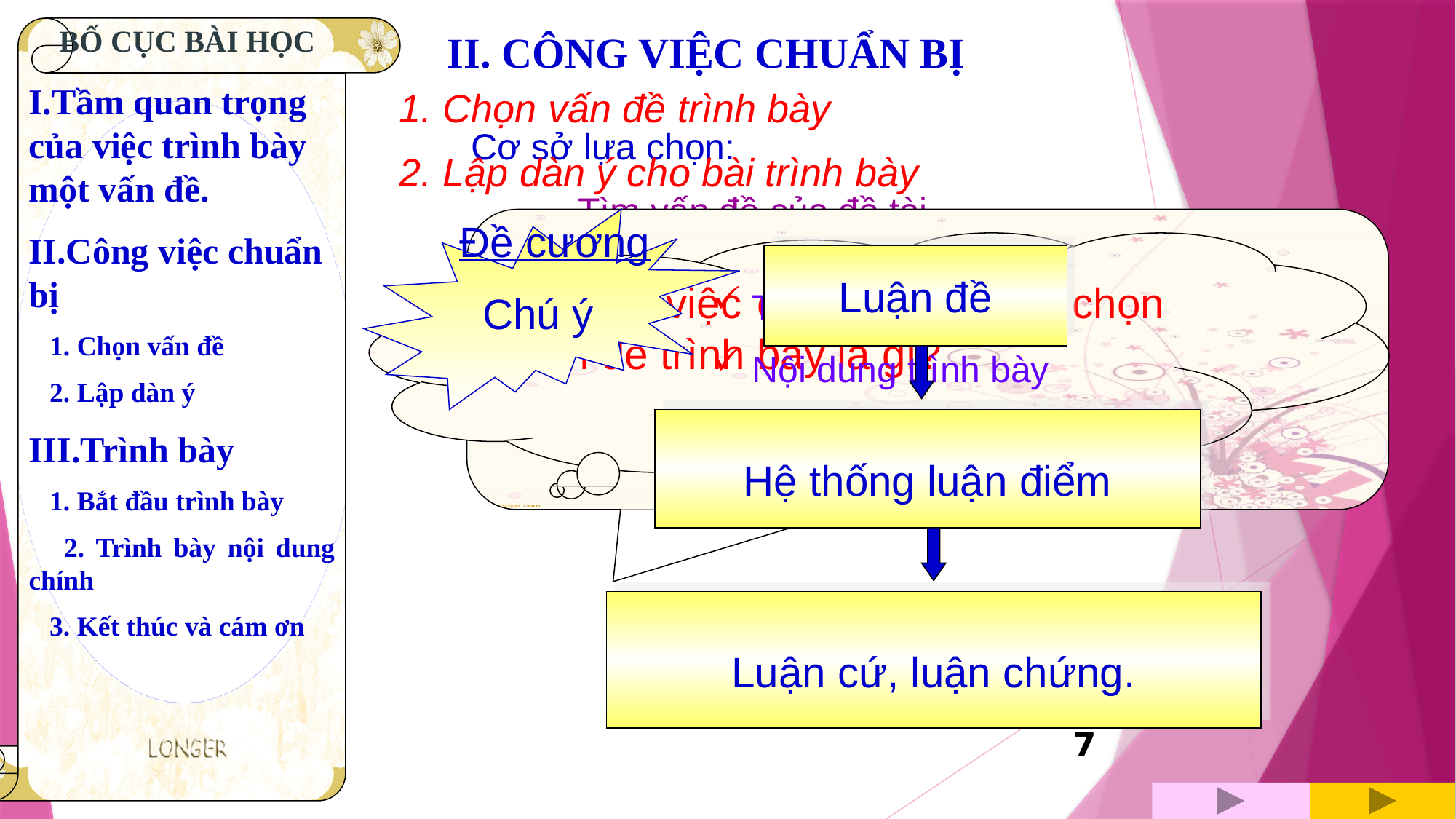

BỐ CỤC BÀI HỌC
I.Tầm quan trọng của việc trình bày một vấn đề.
II.Công việc chuẩn bị
   1. Chọn vấn đề
   2. Lập dàn ý
III.Trình bày
   1. Bắt đầu trình bày
   2. Trình bày nội dung chính
   3. Kết thúc và cám ơn

II. CÔNG VIỆC CHUẨN BỊ
1. Chọn vấn đề trình bày
Cơ sở lựa chọn:
2. Lập dàn ý cho bài trình bày
- Tìm vấn đề của đề tài.

Chú ý

Theo các bạn, khâu chuẩn bị đầu tiên cho việc trình bày một vấn đề là gì?
Đề cương
Những việc cần làm khi lựa chọn vấn đề trình bày là gì?

Luận đề
- Chú ý đến người nghe: tuổi tác, giới tính, nghề nghiệp, sở thích.
 Thời gian trình bày
 Nội dung trình bày
 Trình tự sắp xếp các ý

- Sở thích, am hiểu của bản thân.

Hệ thống luận điểm

Luận cứ, luận chứng.

7